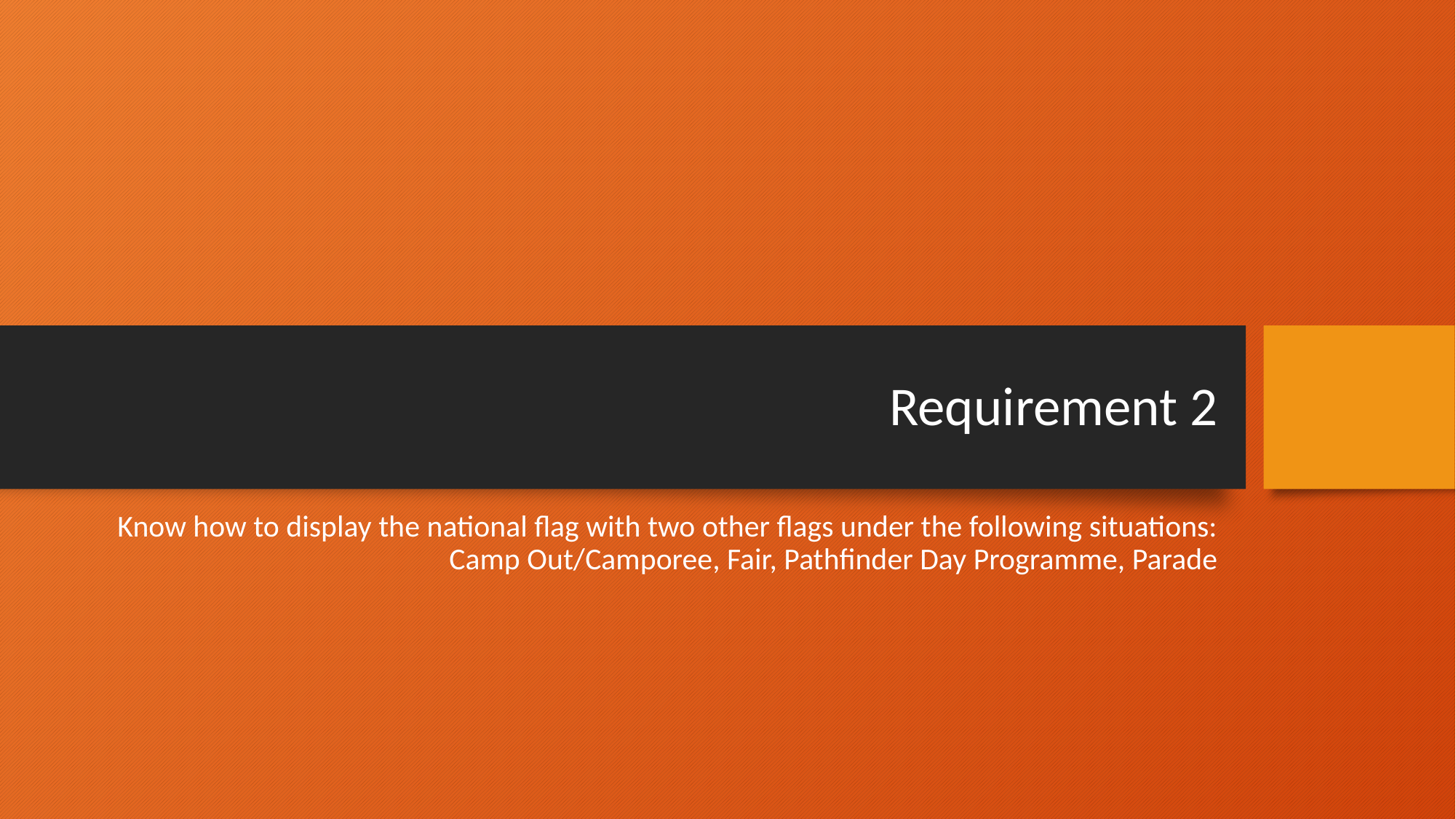

# Requirement 2
Know how to display the national flag with two other flags under the following situations: Camp Out/Camporee, Fair, Pathfinder Day Programme, Parade